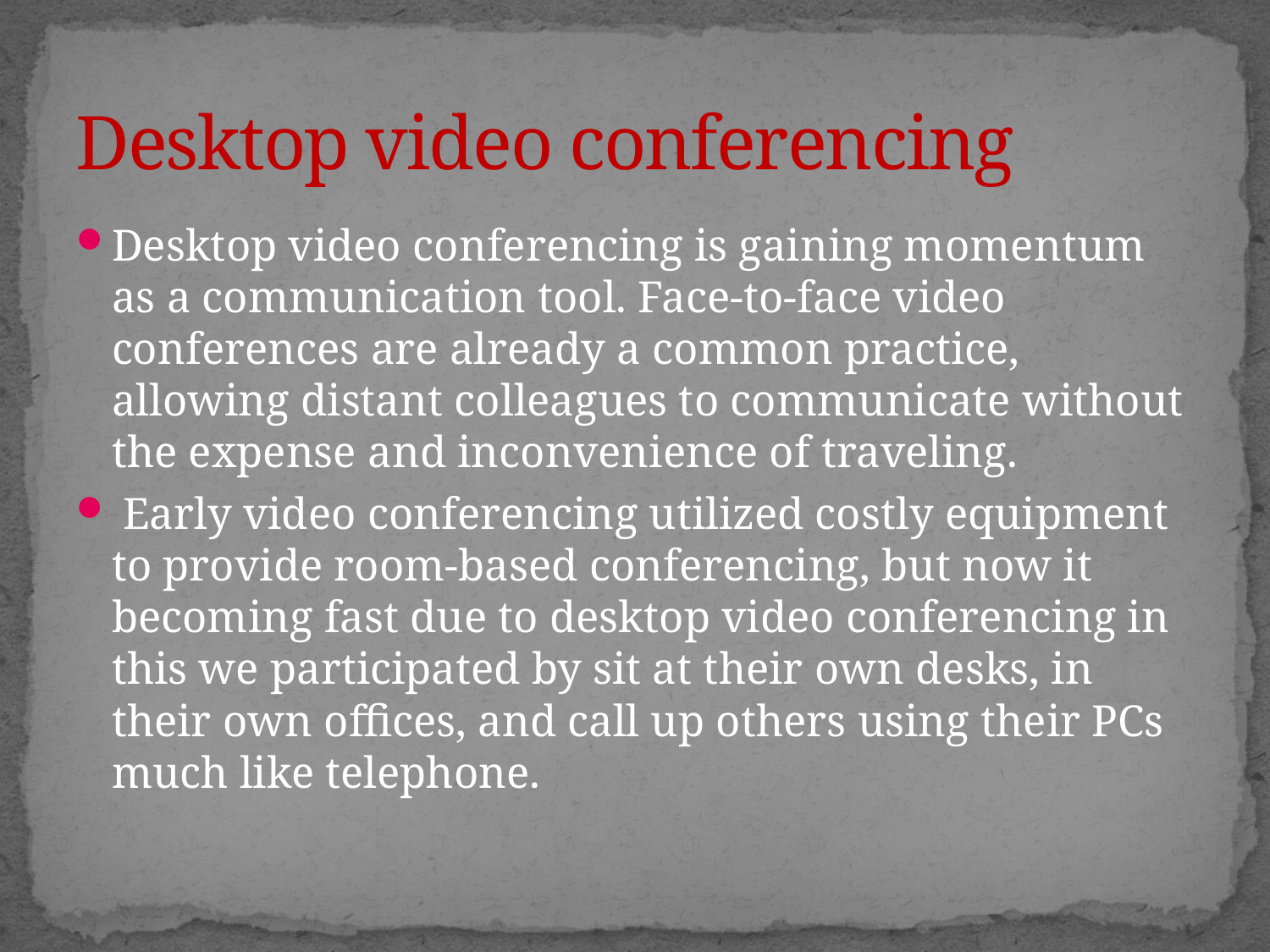

# Desktop video conferencing
Desktop video conferencing is gaining momentum as a communication tool. Face-to-face video conferences are already a common practice, allowing distant colleagues to communicate without the expense and inconvenience of traveling.
 Early video conferencing utilized costly equipment to provide room-based conferencing, but now it becoming fast due to desktop video conferencing in this we participated by sit at their own desks, in their own offices, and call up others using their PCs much like telephone.